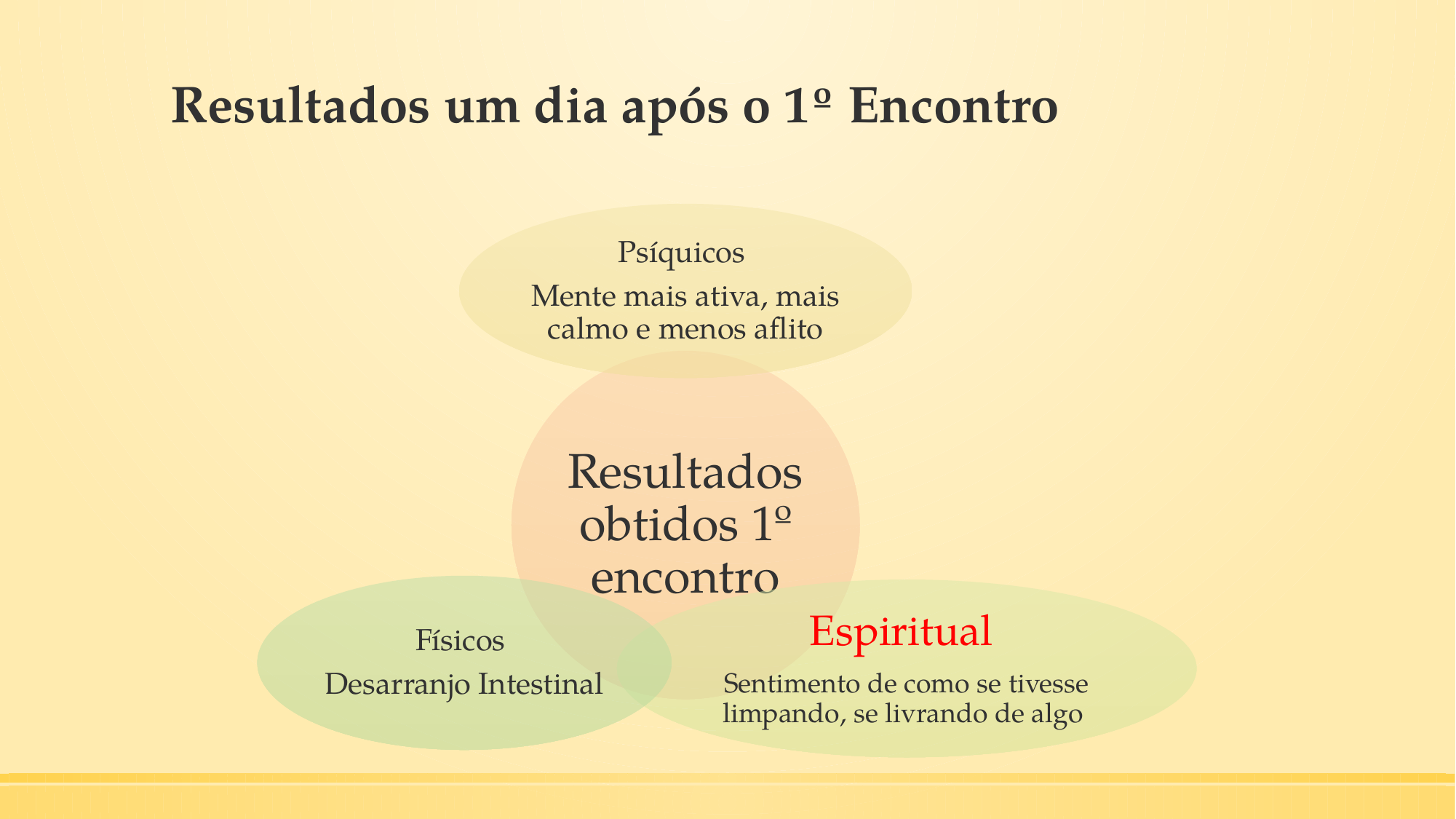

# Resultados um dia após o 1º Encontro
Resultados obtidos 1º encontro
Psíquicos
Mente mais ativa, mais calmo e menos aflito
Espiritual
Sentimento de como se tivesse limpando, se livrando de algo
Físicos
Desarranjo Intestinal